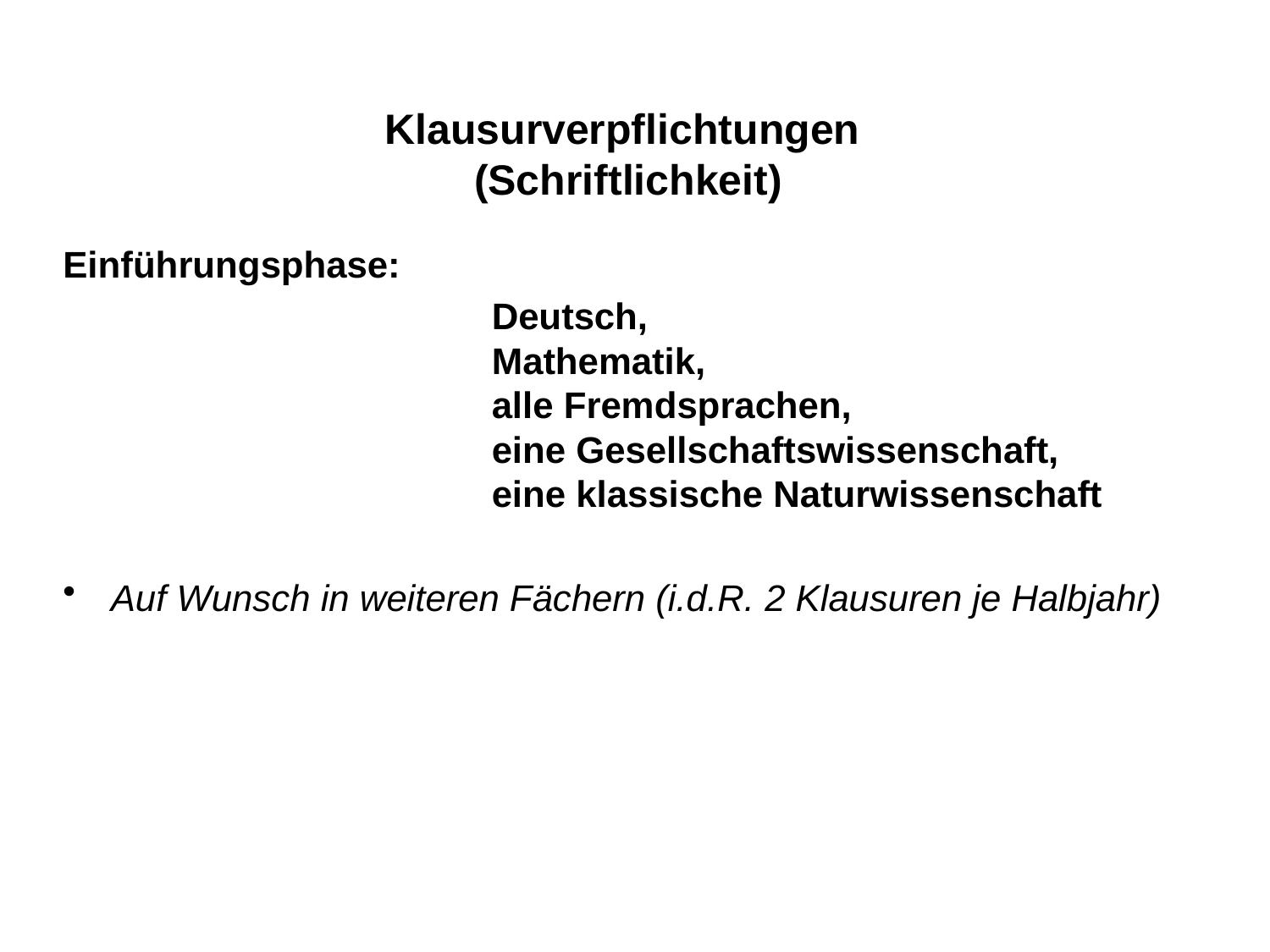

Klausurverpflichtungen
(Schriftlichkeit)
Einführungsphase:
				Deutsch,                                					Mathematik, 		                          			alle Fremdsprachen,                       				eine Gesellschaftswissenschaft,      				eine klassische Naturwissenschaft

Auf Wunsch in weiteren Fächern (i.d.R. 2 Klausuren je Halbjahr)